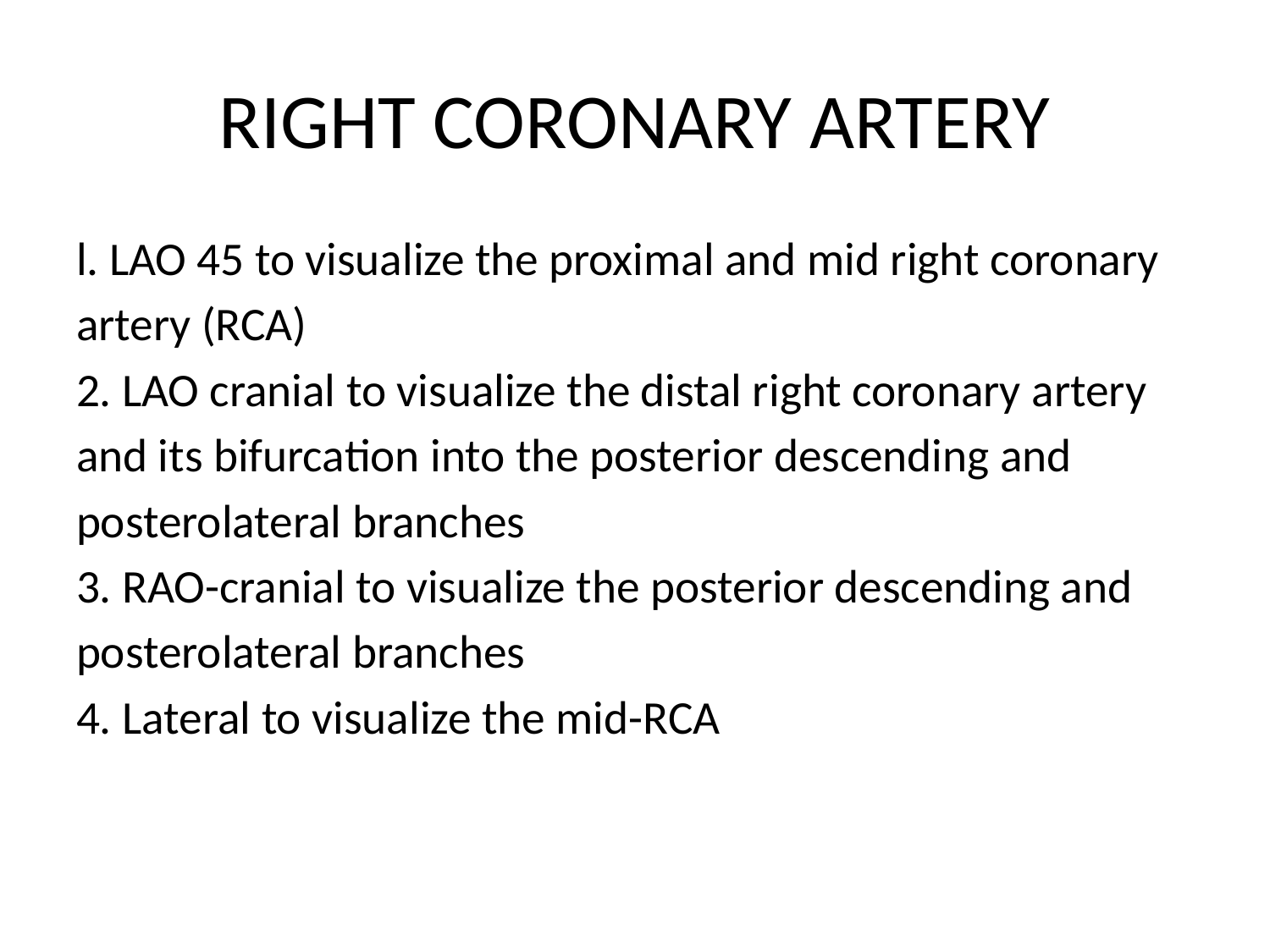

# RIGHT CORONARY ARTERY
l. LAO 45 to visualize the proximal and mid right coronary
artery (RCA)
2. LAO cranial to visualize the distal right coronary artery
and its bifurcation into the posterior descending and
posterolateral branches
3. RAO-cranial to visualize the posterior descending and
posterolateral branches
4. Lateral to visualize the mid-RCA